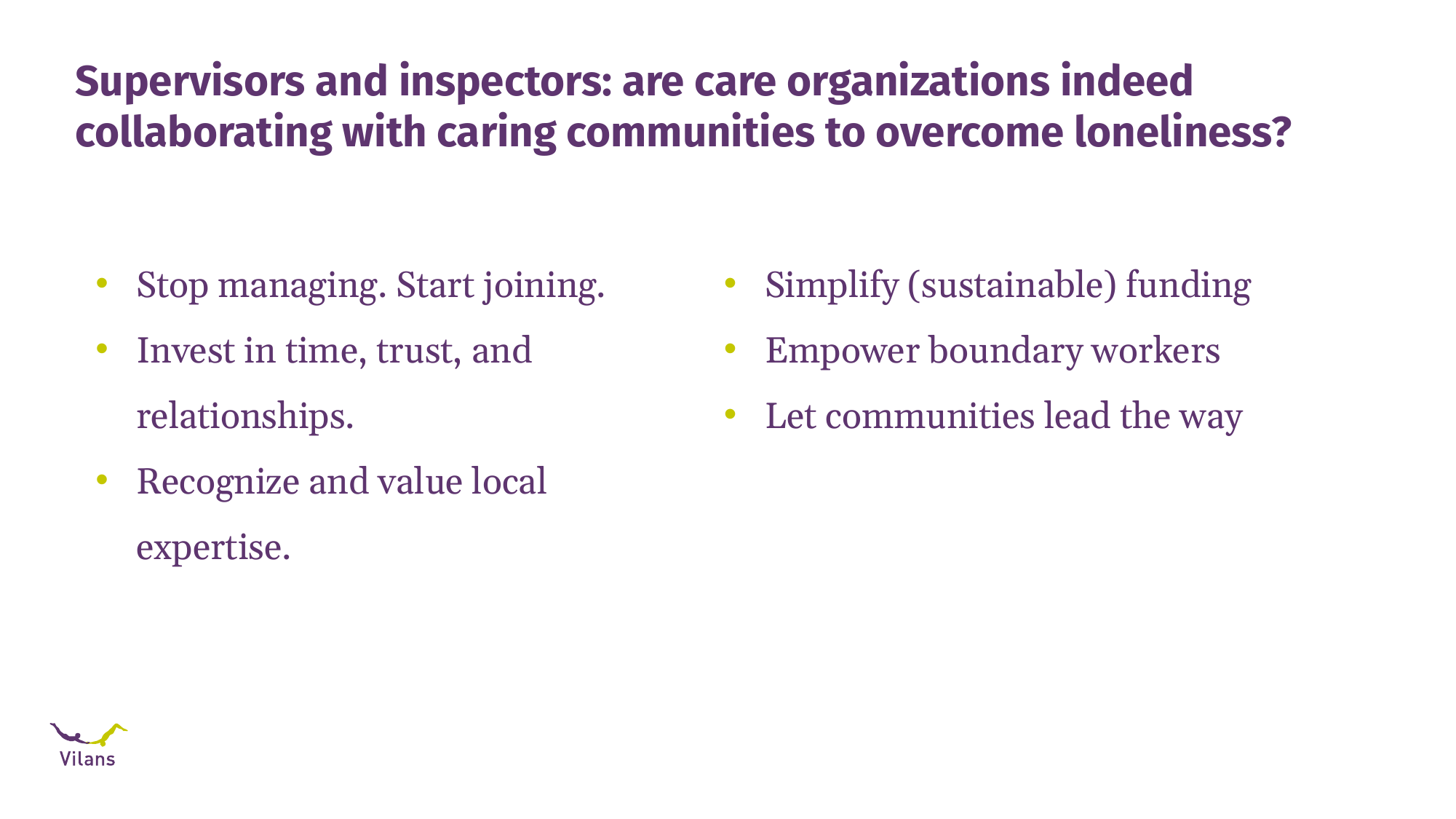

# Supervisors and inspectors: are care organizations indeed collaborating with caring communities to overcome loneliness?
Stop managing. Start joining.
Invest in time, trust, and relationships.
Recognize and value local expertise.
Simplify (sustainable) funding
Empower boundary workers
Let communities lead the way